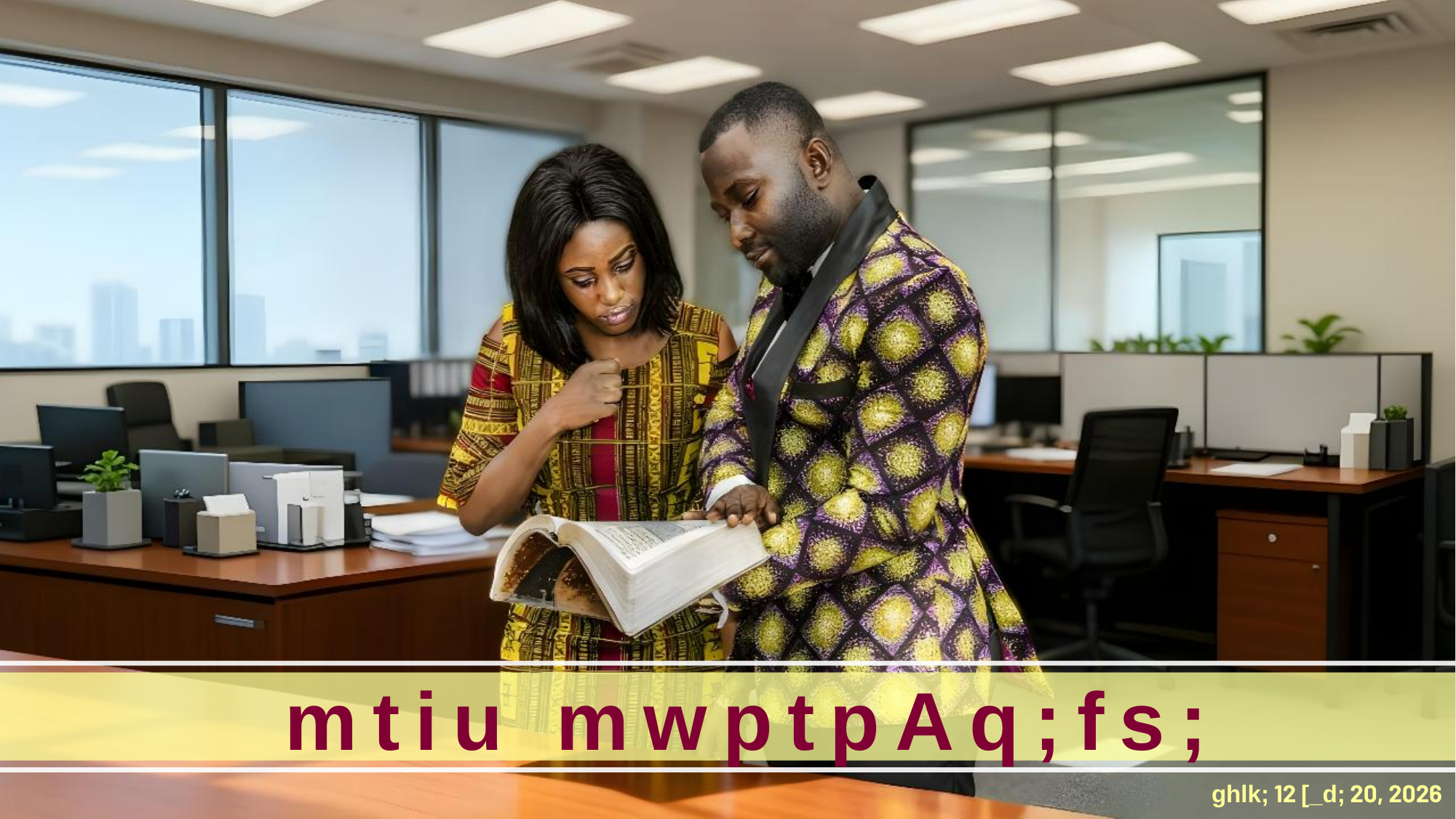

mtiu mwptpAq;fs;

ghlk; 12 [_d; 20, 2026